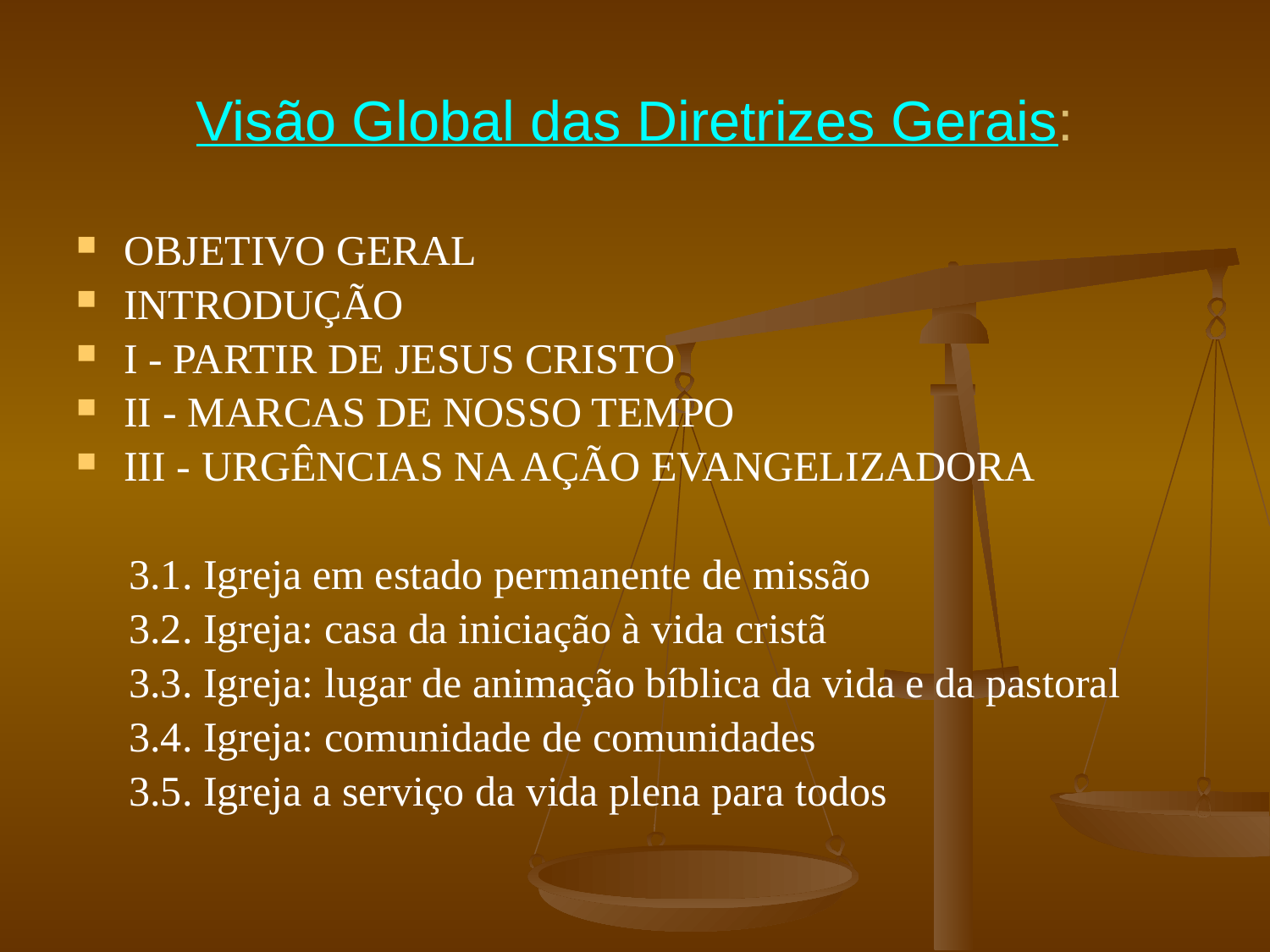

# Visão Global das Diretrizes Gerais:
OBJETIVO GERAL
INTRODUÇÃO
I - PARTIR DE JESUS CRISTO
II - MARCAS DE NOSSO TEMPO
III - URGÊNCIAS NA AÇÃO EVANGELIZADORA

     3.1. Igreja em estado permanente de missão
     3.2. Igreja: casa da iniciação à vida cristã
     3.3. Igreja: lugar de animação bíblica da vida e da pastoral
     3.4. Igreja: comunidade de comunidades
     3.5. Igreja a serviço da vida plena para todos